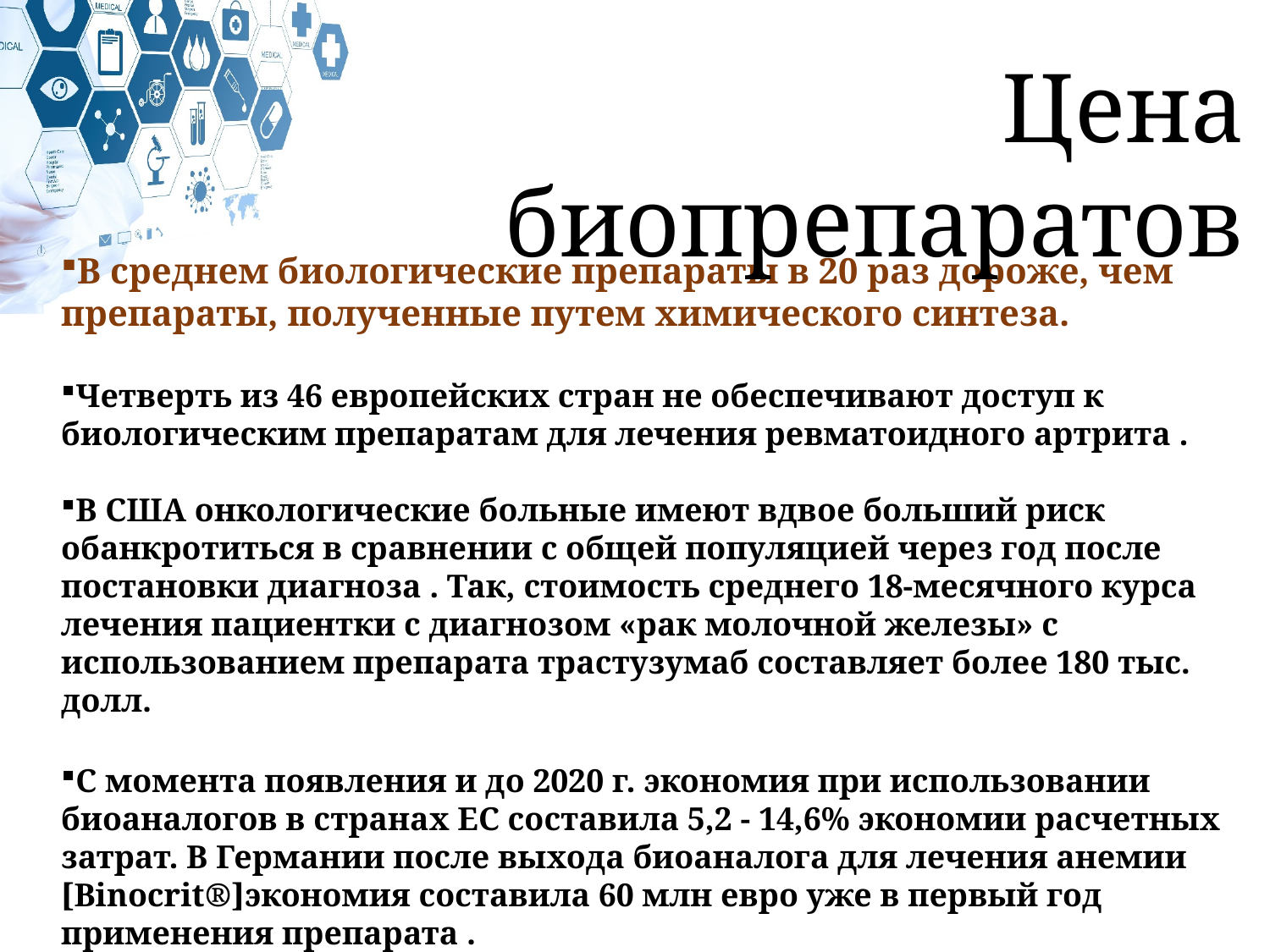

Цена биопрепаратов

В среднем биологические препараты в 20 раз дороже, чем препараты, полученные путем химического синтеза.

Четверть из 46 европейских стран не обеспечивают доступ к биологическим препаратам для лечения ревматоидного артрита .

В США онкологические больные имеют вдвое больший риск обанкротиться в сравнении с общей популяцией через год после постановки диагноза . Так, стоимость среднего 18-месячного курса лечения пациентки с диагнозом «рак молочной железы» с использованием препарата трастузумаб составляет более 180 тыс. долл.

С момента появления и до 2020 г. экономия при использовании биоаналогов в странах ЕС составила 5,2 - 14,6% экономии расчетных затрат. В Германии после выхода биоаналога для лечения анемии  [Binocrit®]экономия составила 60 млн евро уже в первый год применения препарата .